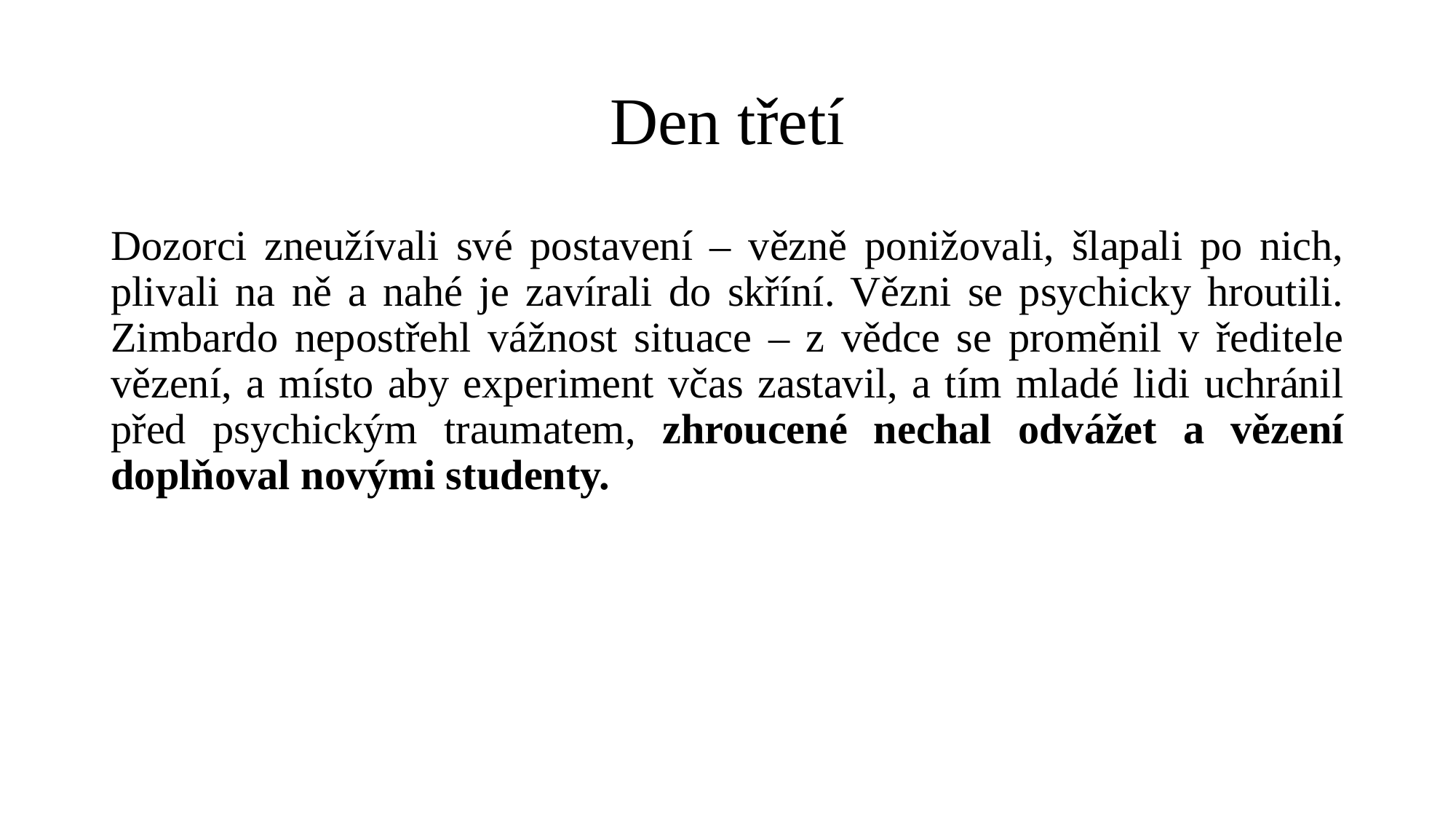

# Den třetí
Dozorci zneužívali své postavení – vězně ponižovali, šlapali po nich, plivali na ně a nahé je zavírali do skříní. Vězni se psychicky hroutili. Zimbardo nepostřehl vážnost situace – z vědce se proměnil v ředitele vězení, a místo aby experiment včas zastavil, a tím mladé lidi uchránil před psychickým traumatem, zhroucené nechal odvážet a vězení doplňoval novými studenty.